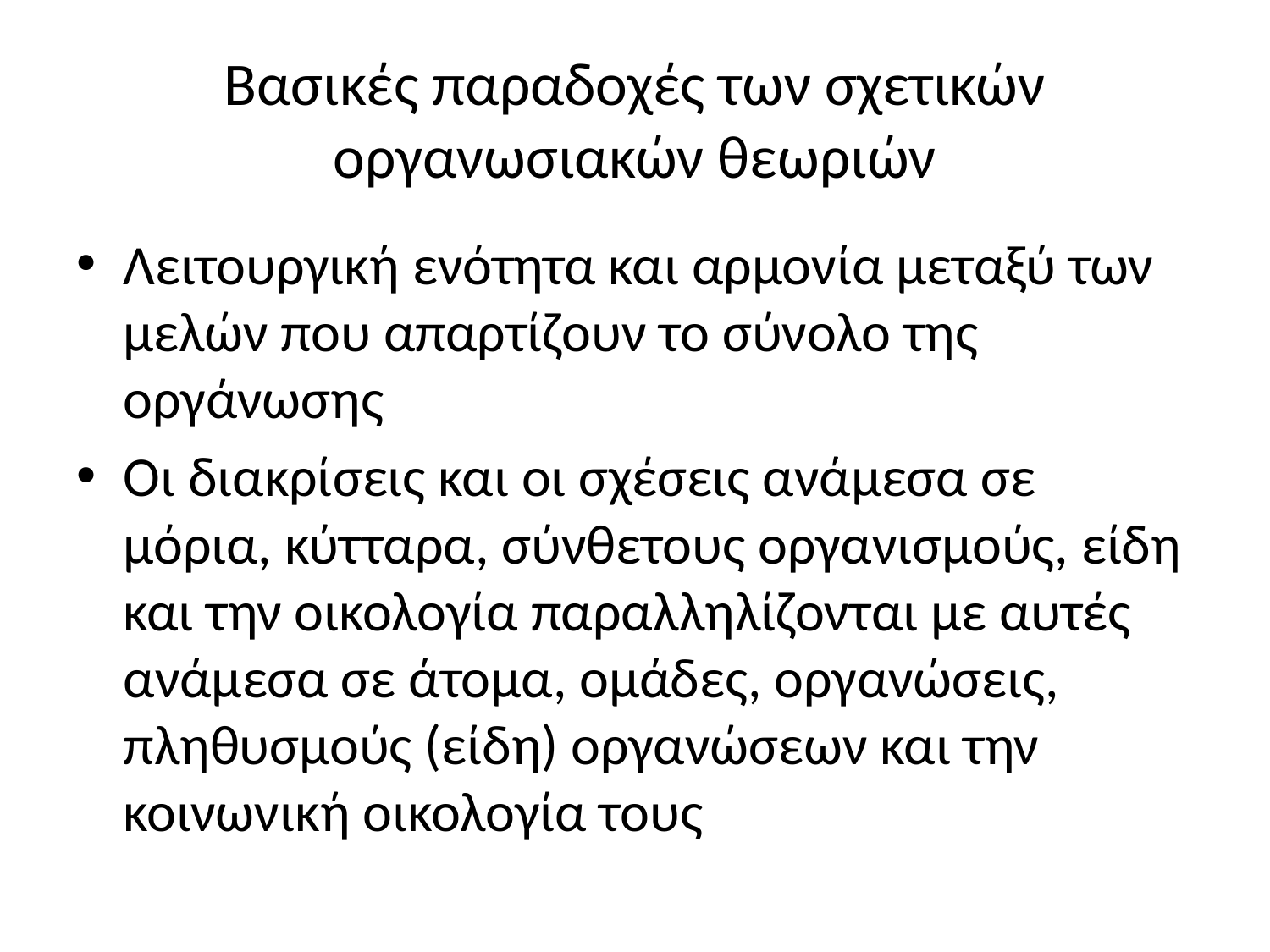

# Βασικές παραδοχές των σχετικών οργανωσιακών θεωριών
Λειτουργική ενότητα και αρμονία μεταξύ των μελών που απαρτίζουν το σύνολο της οργάνωσης
Οι διακρίσεις και οι σχέσεις ανάμεσα σε μόρια, κύτταρα, σύνθετους οργανισμούς, είδη και την οικολογία παραλληλίζονται με αυτές ανάμεσα σε άτομα, ομάδες, οργανώσεις, πληθυσμούς (είδη) οργανώσεων και την κοινωνική οικολογία τους